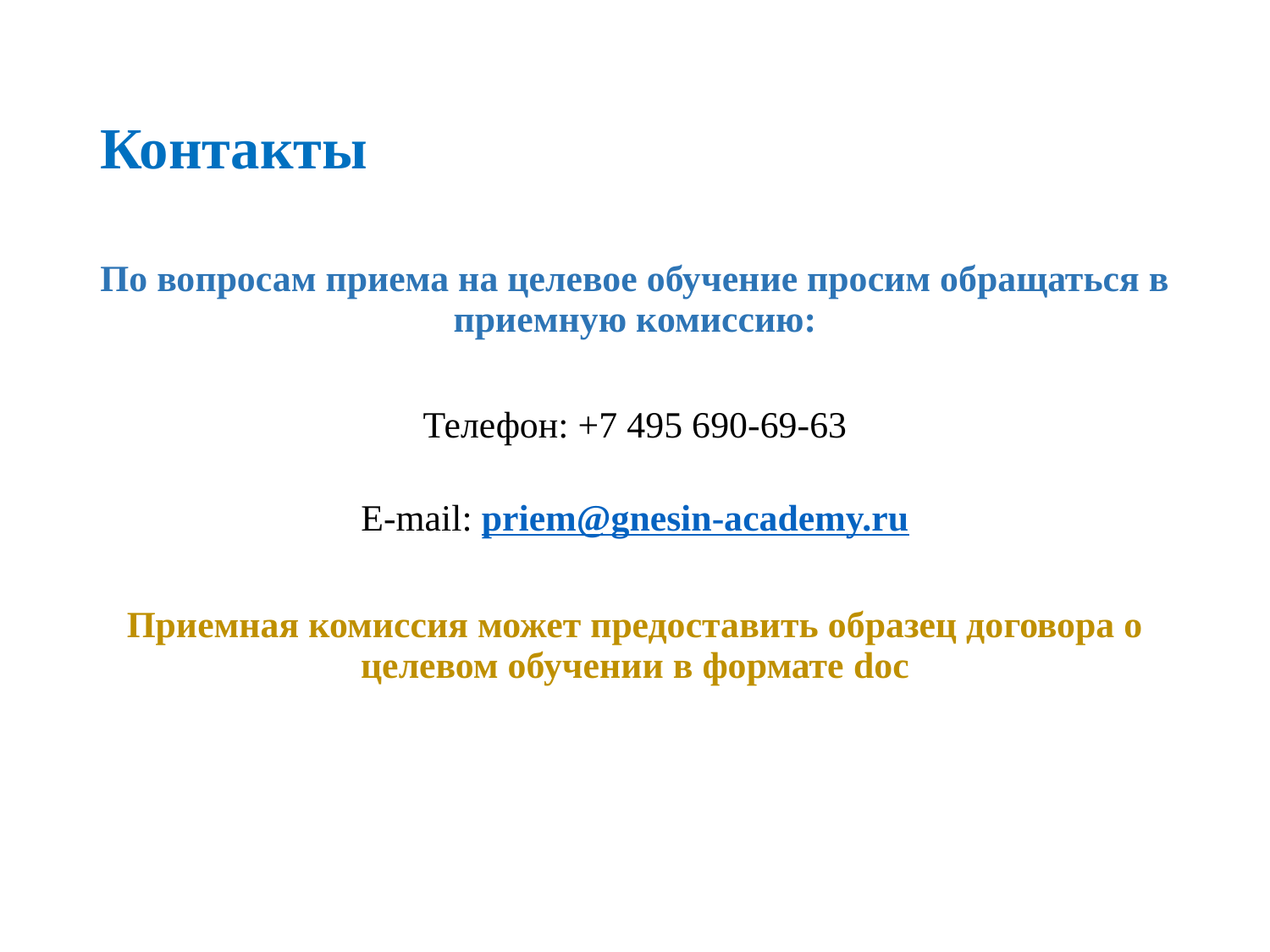

# Контакты
По вопросам приема на целевое обучение просим обращаться в приемную комиссию:

Телефон: +7 495 690-69-63
E-mail: priem@gnesin-academy.ru

Приемная комиссия может предоставить образец договора о целевом обучении в формате doc